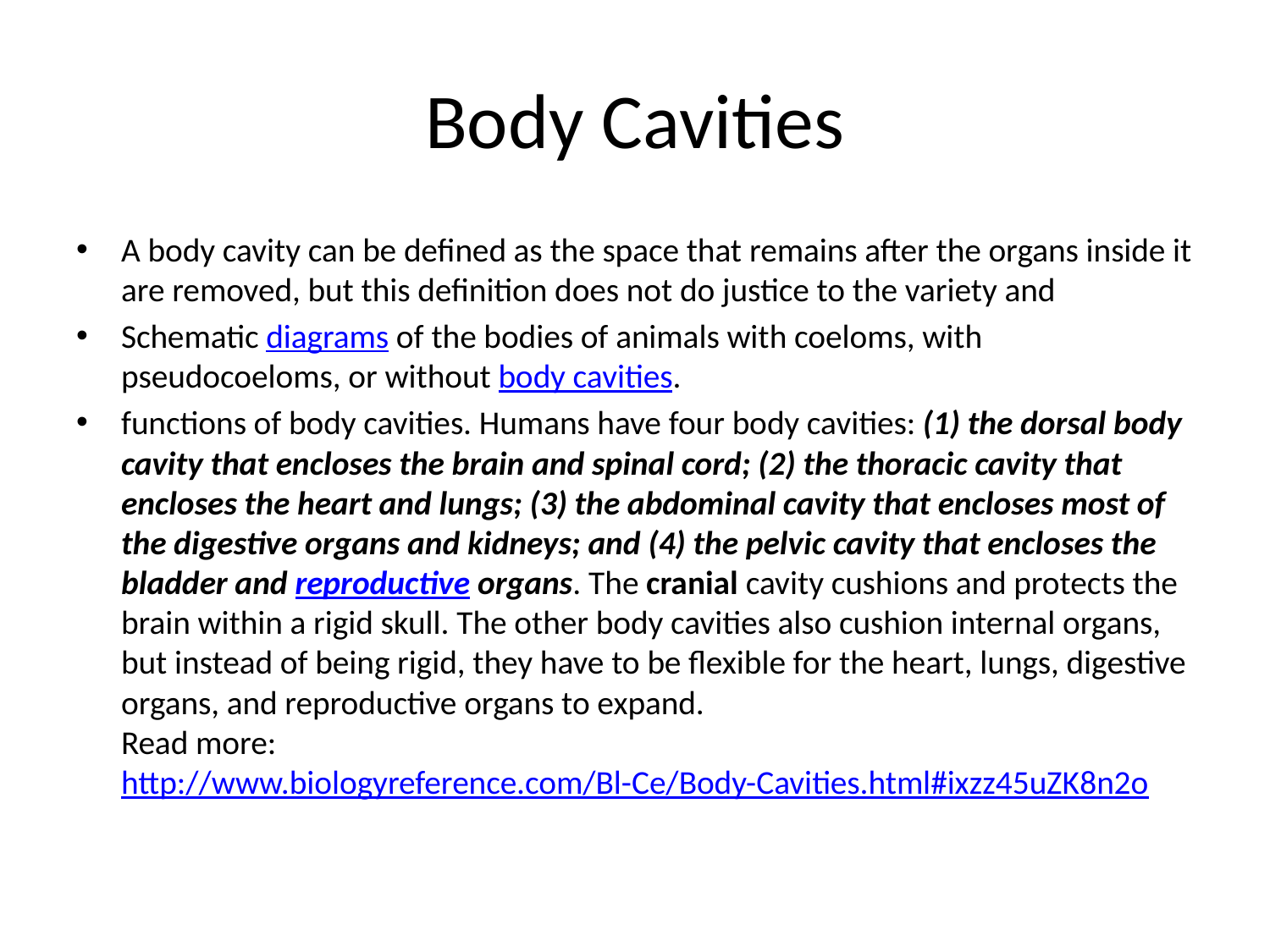

# Body Cavities
A body cavity can be defined as the space that remains after the organs inside it are removed, but this definition does not do justice to the variety and
Schematic diagrams of the bodies of animals with coeloms, with pseudocoeloms, or without body cavities.
functions of body cavities. Humans have four body cavities: (1) the dorsal body cavity that encloses the brain and spinal cord; (2) the thoracic cavity that encloses the heart and lungs; (3) the abdominal cavity that encloses most of the digestive organs and kidneys; and (4) the pelvic cavity that encloses the bladder and reproductive organs. The cranial cavity cushions and protects the brain within a rigid skull. The other body cavities also cushion internal organs, but instead of being rigid, they have to be flexible for the heart, lungs, digestive organs, and reproductive organs to expand.
Read more: http://www.biologyreference.com/Bl-Ce/Body-Cavities.html#ixzz45uZK8n2o